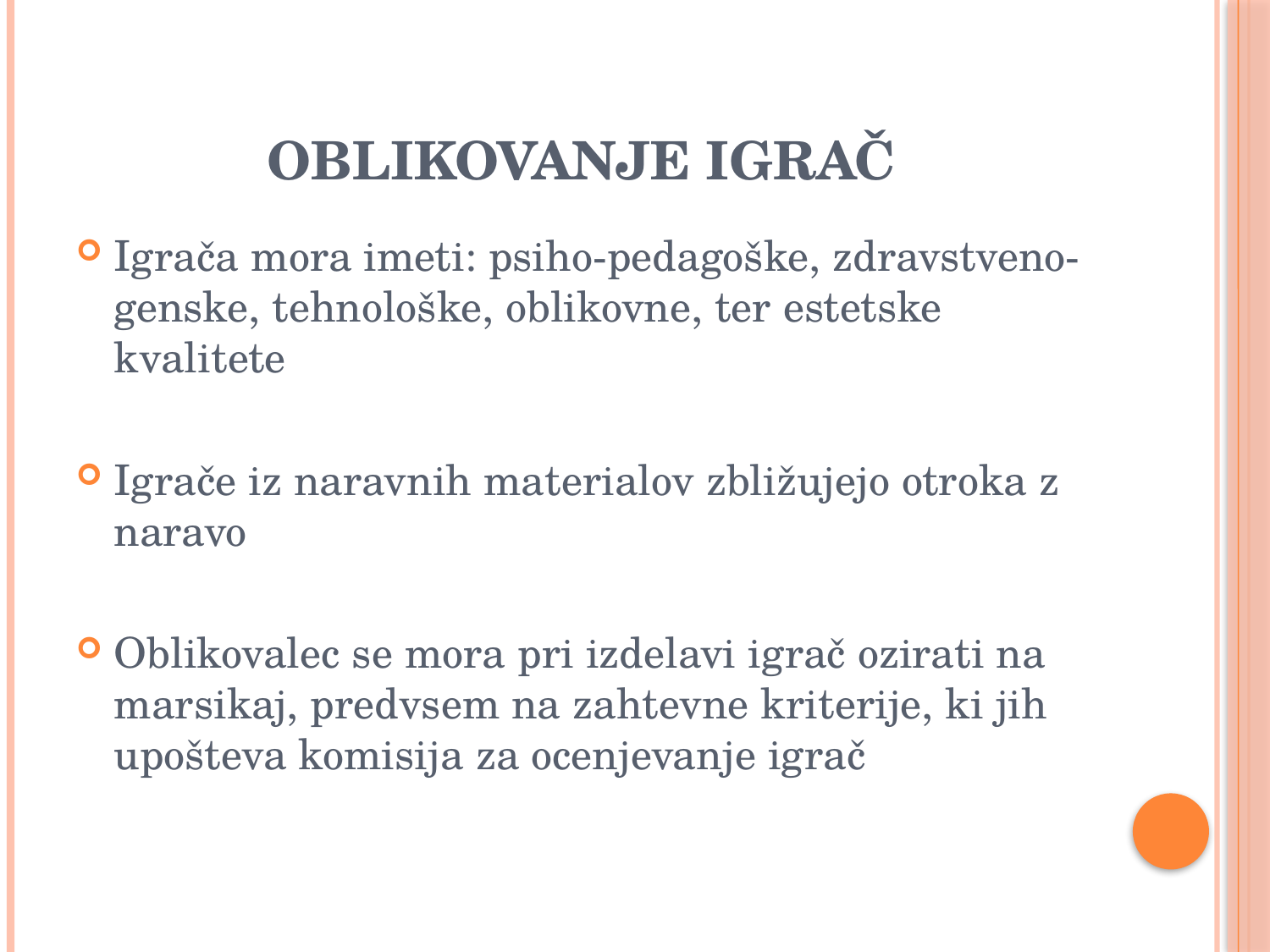

# Oblikovanje igrač
Igrača mora imeti: psiho-pedagoške, zdravstveno-genske, tehnološke, oblikovne, ter estetske kvalitete

Igrače iz naravnih materialov zbližujejo otroka z naravo

Oblikovalec se mora pri izdelavi igrač ozirati na marsikaj, predvsem na zahtevne kriterije, ki jih upošteva komisija za ocenjevanje igrač